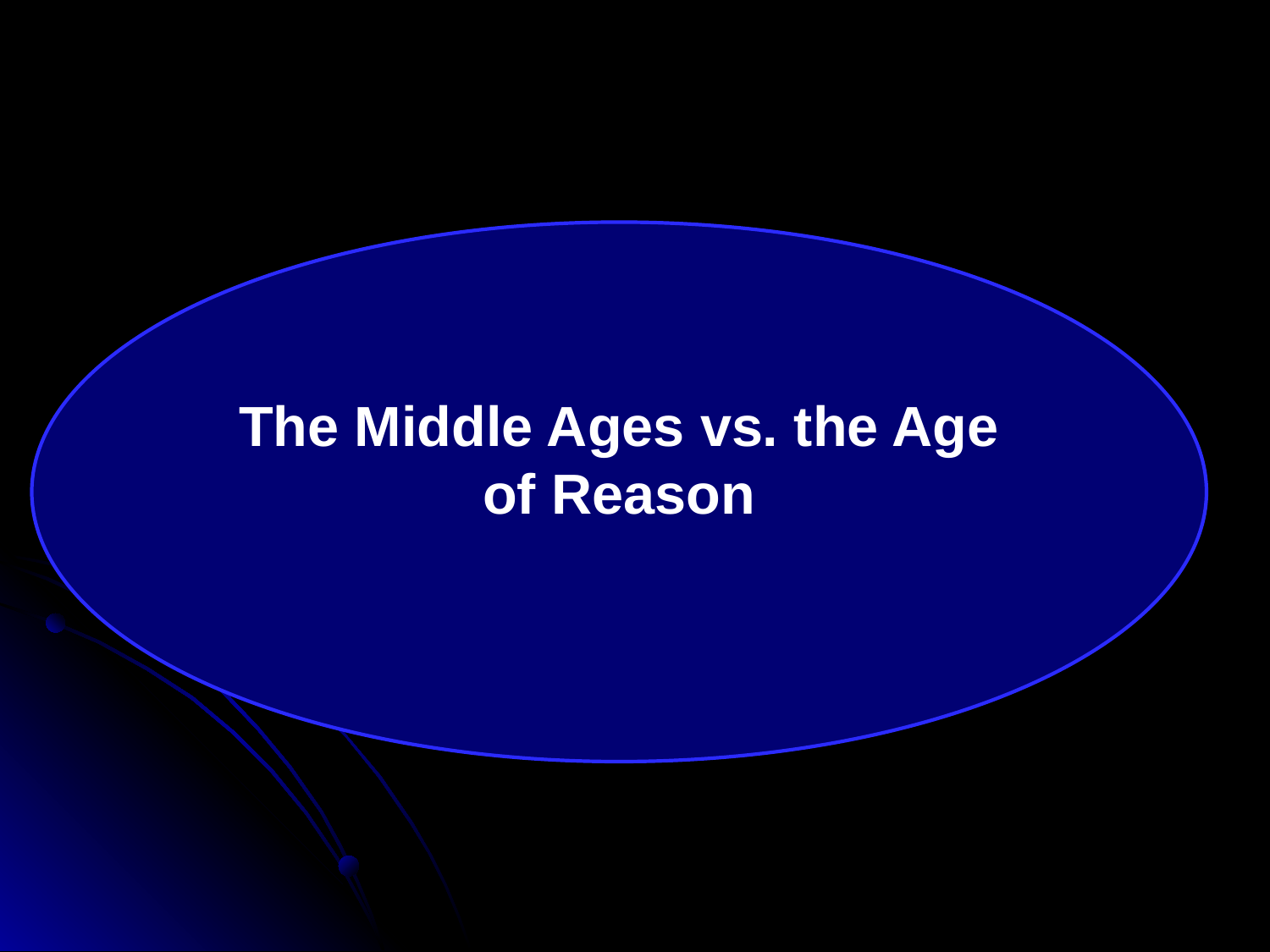

#
The Middle Ages vs. the Age of Reason